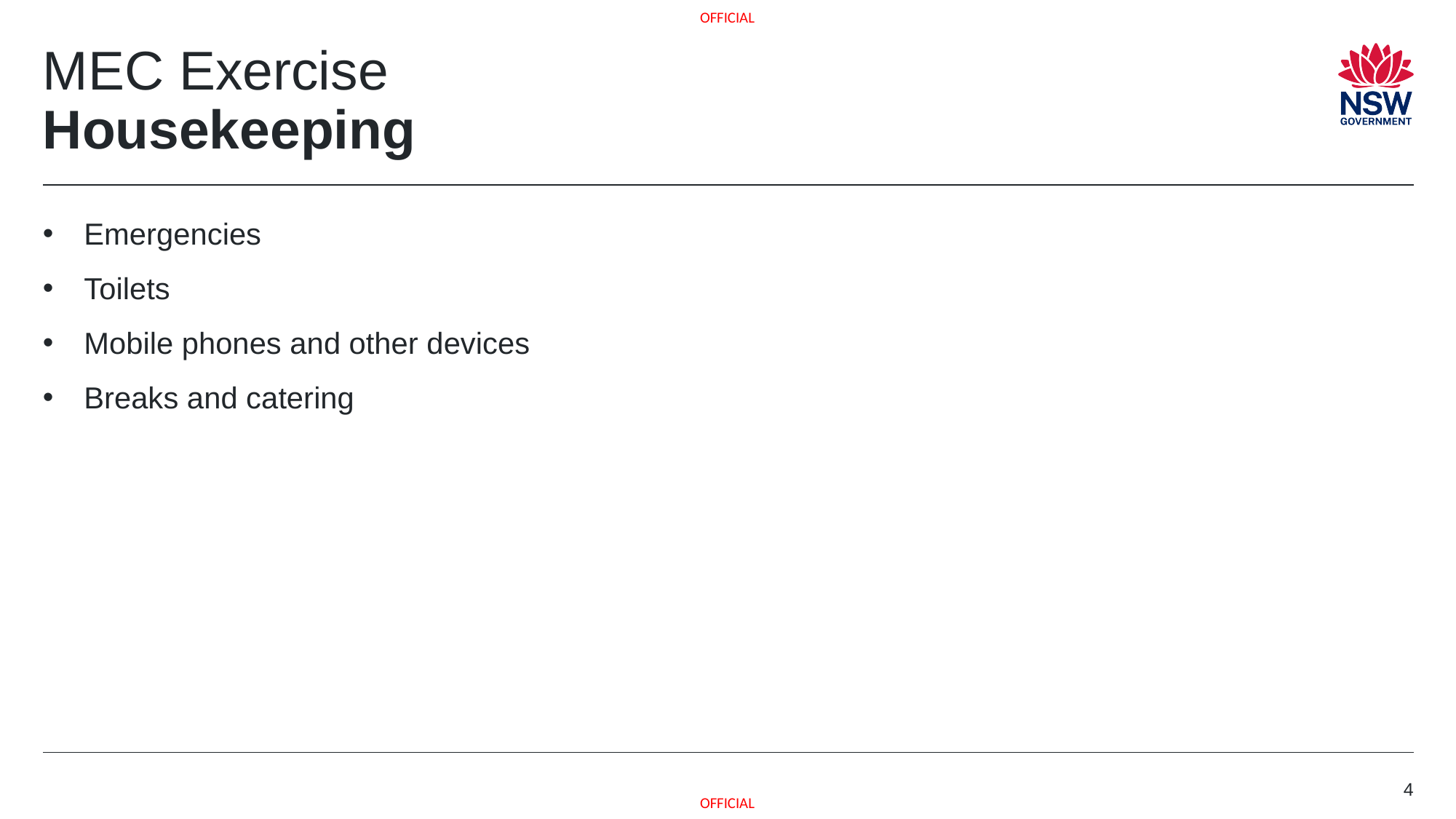

# MEC Exercise Housekeeping
Emergencies
Toilets
Mobile phones and other devices
Breaks and catering
4